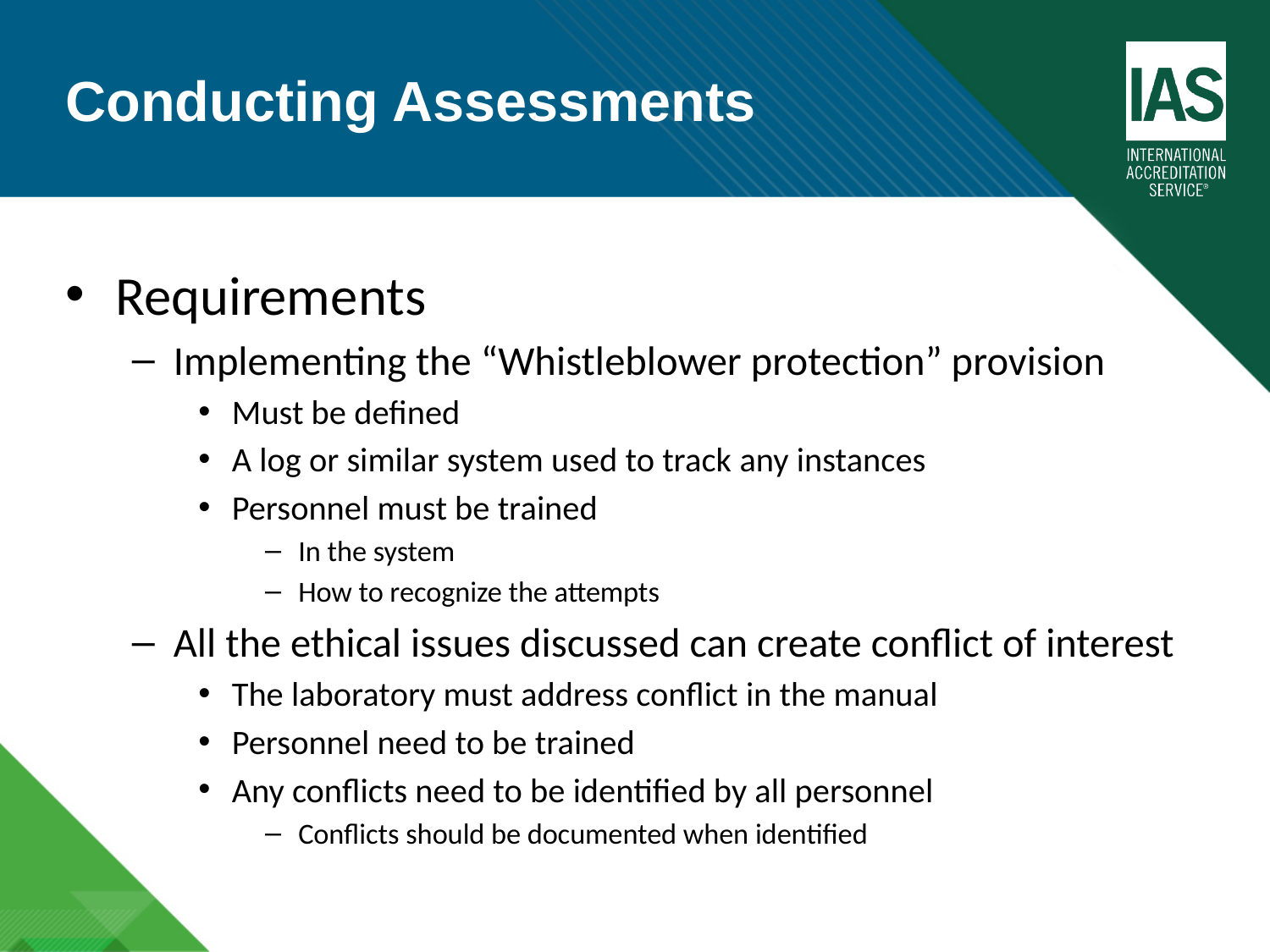

Conducting Assessments
Requirements
Implementing the “Whistleblower protection” provision
Must be defined
A log or similar system used to track any instances
Personnel must be trained
In the system
How to recognize the attempts
All the ethical issues discussed can create conflict of interest
The laboratory must address conflict in the manual
Personnel need to be trained
Any conflicts need to be identified by all personnel
Conflicts should be documented when identified